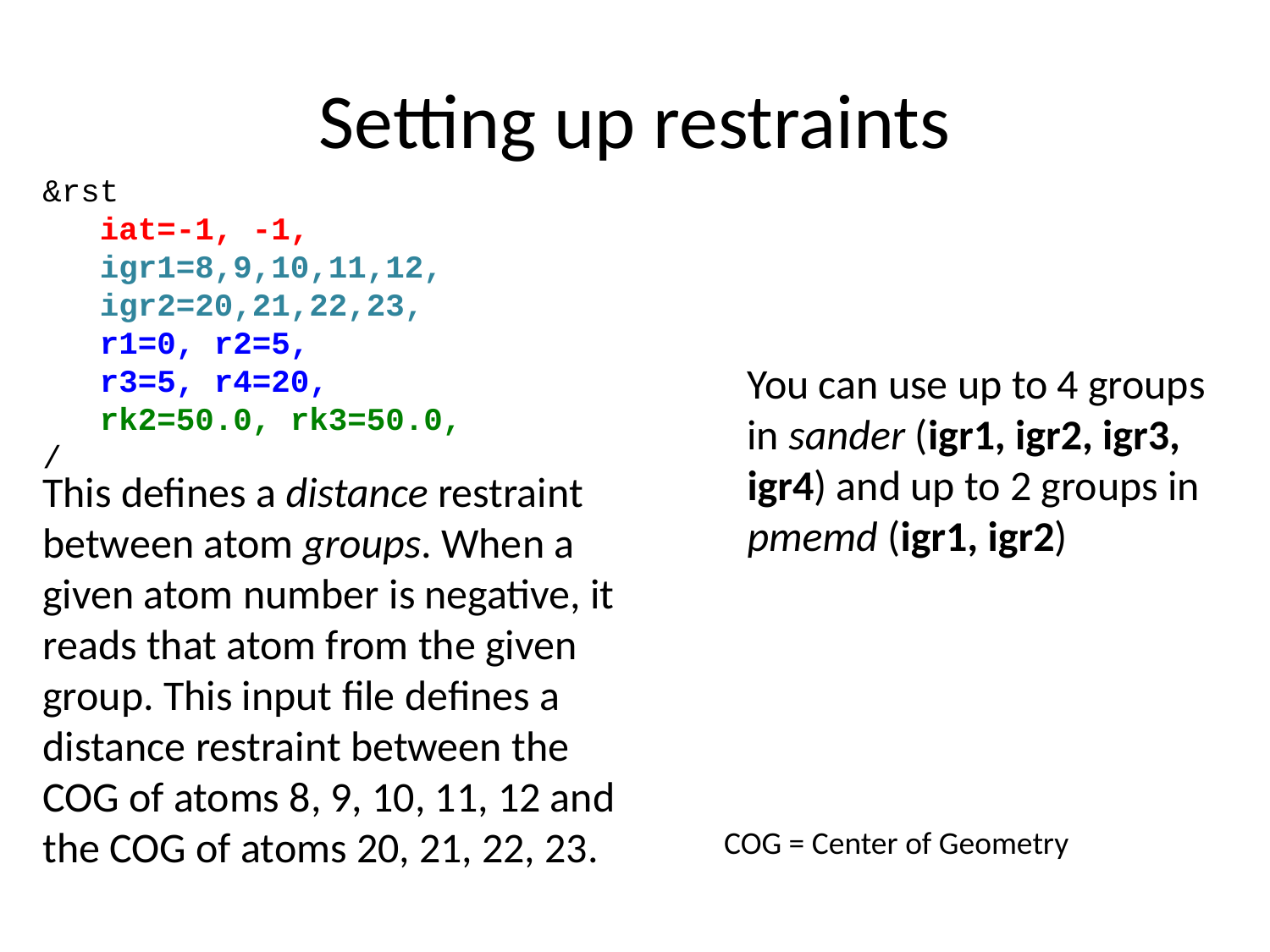

# Setting up restraints
&rst
   iat=-1, -1,
   igr1=8,9,10,11,12,
   igr2=20,21,22,23,
   r1=0, r2=5,
   r3=5, r4=20,
   rk2=50.0, rk3=50.0,
/
You can use up to 4 groups in sander (igr1, igr2, igr3, igr4) and up to 2 groups in pmemd (igr1, igr2)
This defines a distance restraint
between atom groups. When a given atom number is negative, it reads that atom from the given group. This input file defines a distance restraint between the COG of atoms 8, 9, 10, 11, 12 and the COG of atoms 20, 21, 22, 23.
COG = Center of Geometry